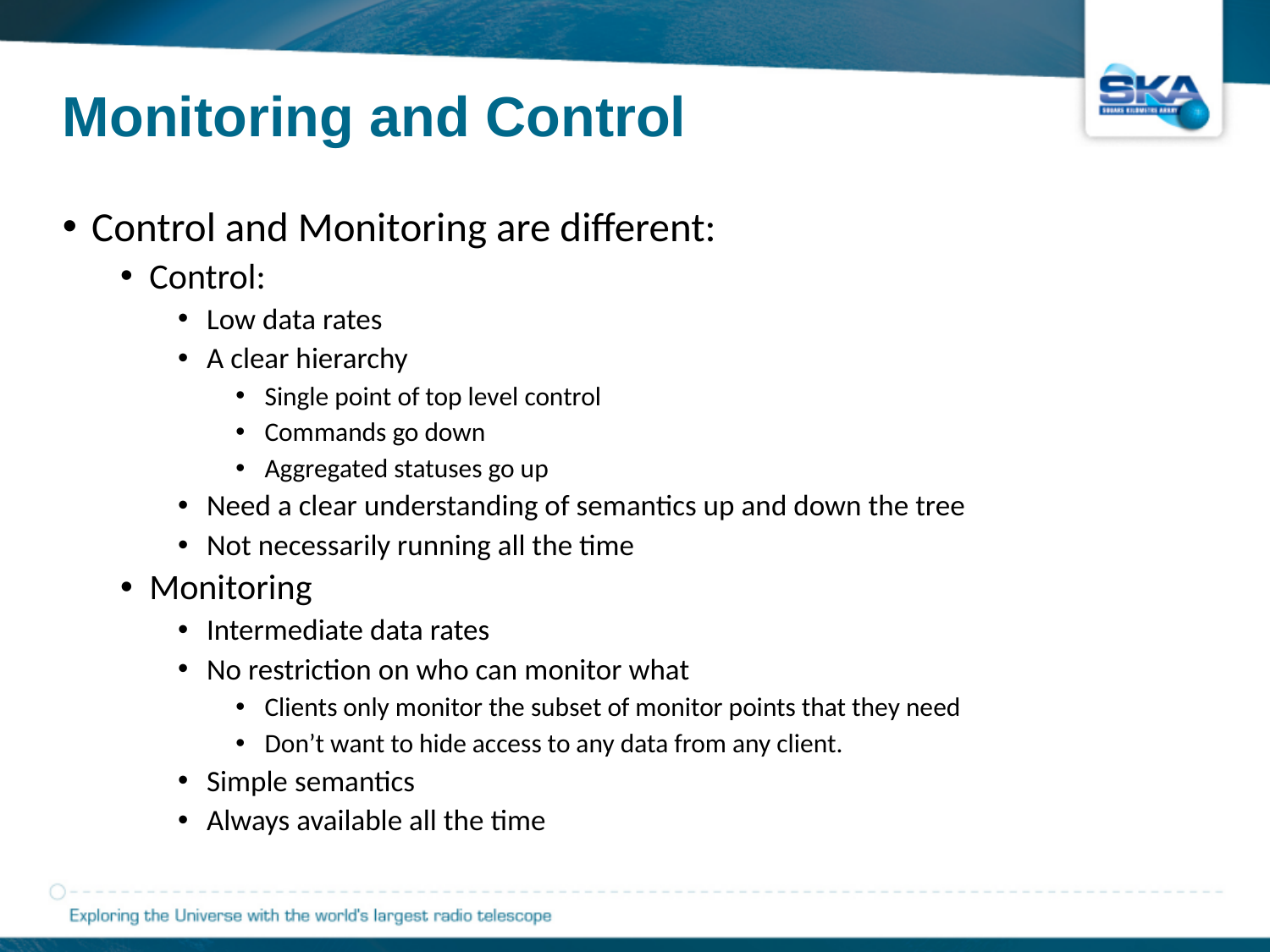

# Monitoring and Control
Control and Monitoring are different:
Control:
Low data rates
A clear hierarchy
Single point of top level control
Commands go down
Aggregated statuses go up
Need a clear understanding of semantics up and down the tree
Not necessarily running all the time
Monitoring
Intermediate data rates
No restriction on who can monitor what
Clients only monitor the subset of monitor points that they need
Don’t want to hide access to any data from any client.
Simple semantics
Always available all the time